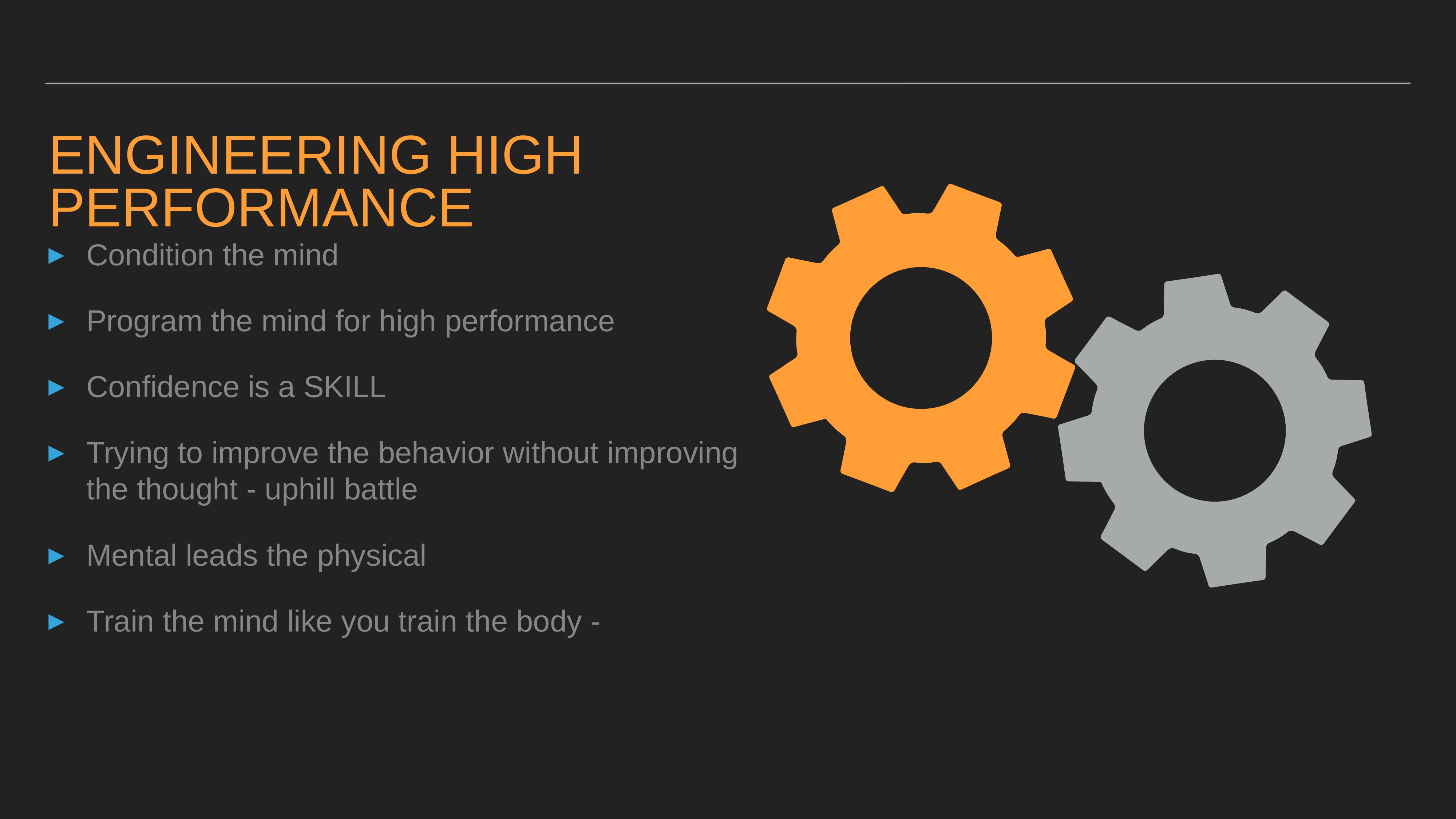

# Engineering High Performance

Condition the mind
Program the mind for high performance
Confidence is a SKILL
Trying to improve the behavior without improving the thought - uphill battle
Mental leads the physical
Train the mind like you train the body -